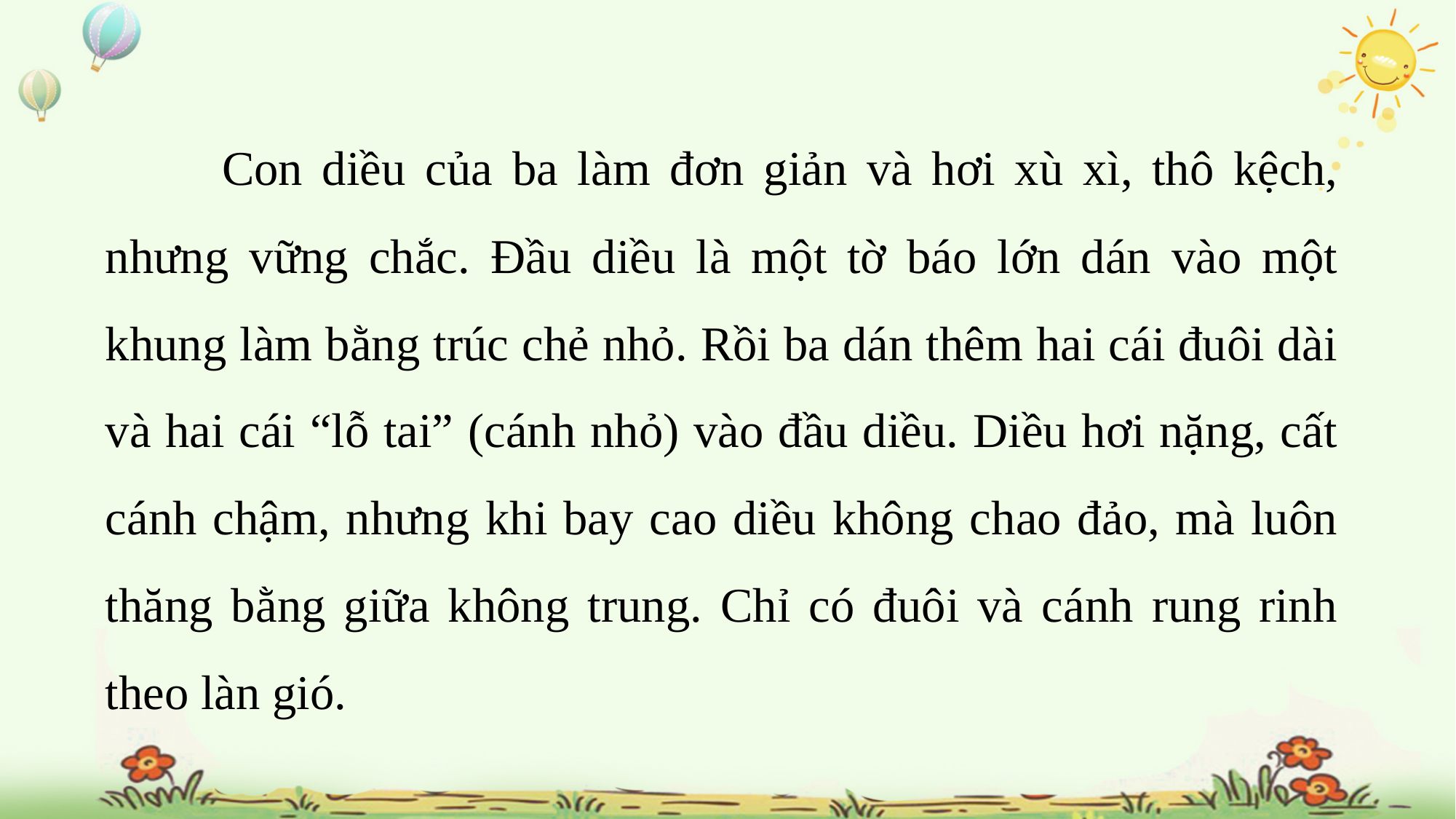

Con diều của ba làm đơn giản và hơi xù xì, thô kệch, nhưng vững chắc. Đầu diều là một tờ báo lớn dán vào một khung làm bằng trúc chẻ nhỏ. Rồi ba dán thêm hai cái đuôi dài và hai cái “lỗ tai” (cánh nhỏ) vào đầu diều. Diều hơi nặng, cất cánh chậm, nhưng khi bay cao diều không chao đảo, mà luôn thăng bằng giữa không trung. Chỉ có đuôi và cánh rung rinh theo làn gió.